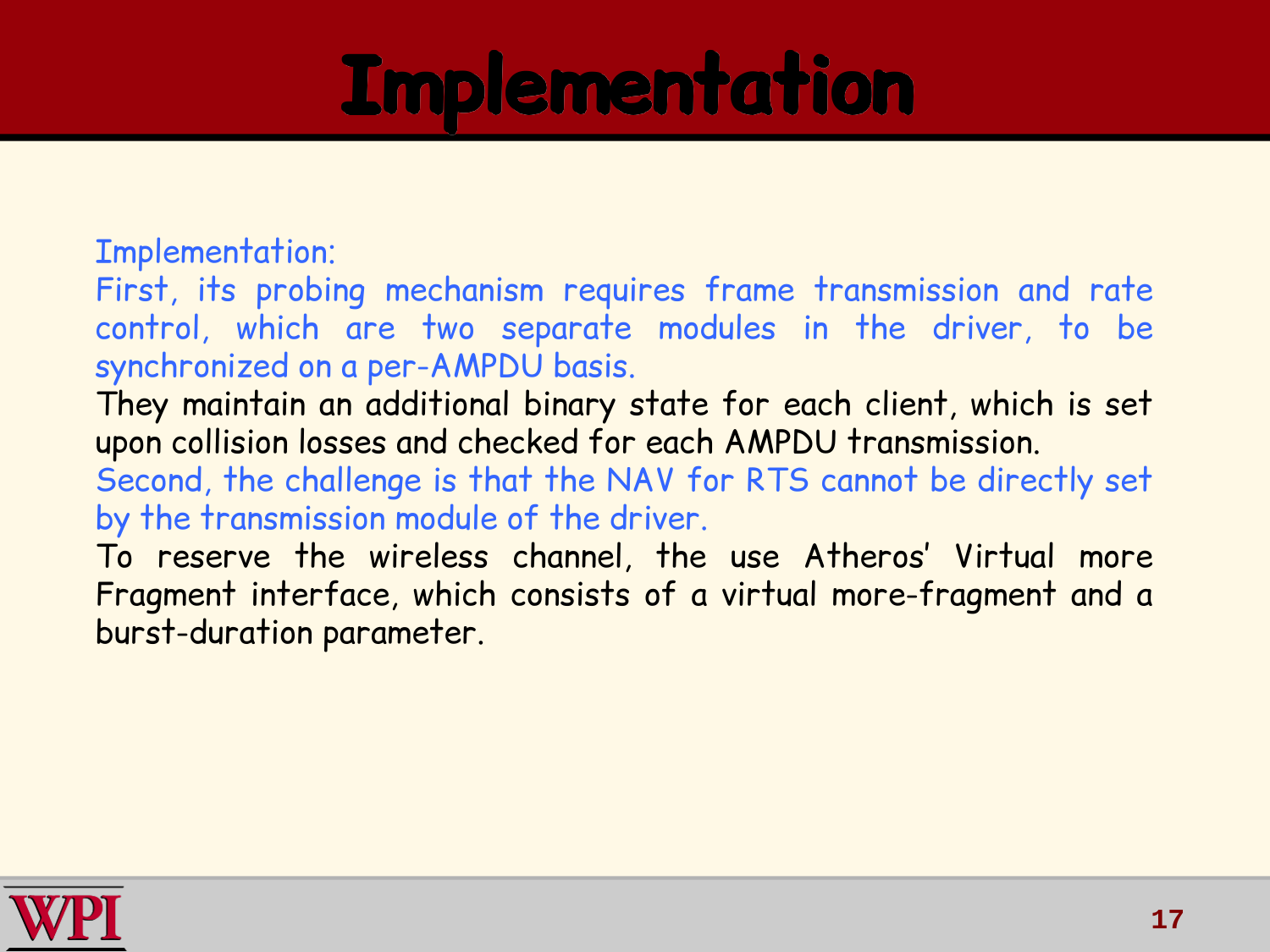

# Implementation
Implementation:
First, its probing mechanism requires frame transmission and rate control, which are two separate modules in the driver, to be synchronized on a per-AMPDU basis.
They maintain an additional binary state for each client, which is set upon collision losses and checked for each AMPDU transmission.
Second, the challenge is that the NAV for RTS cannot be directly set by the transmission module of the driver.
To reserve the wireless channel, the use Atheros’ Virtual more Fragment interface, which consists of a virtual more-fragment and a burst-duration parameter.
17